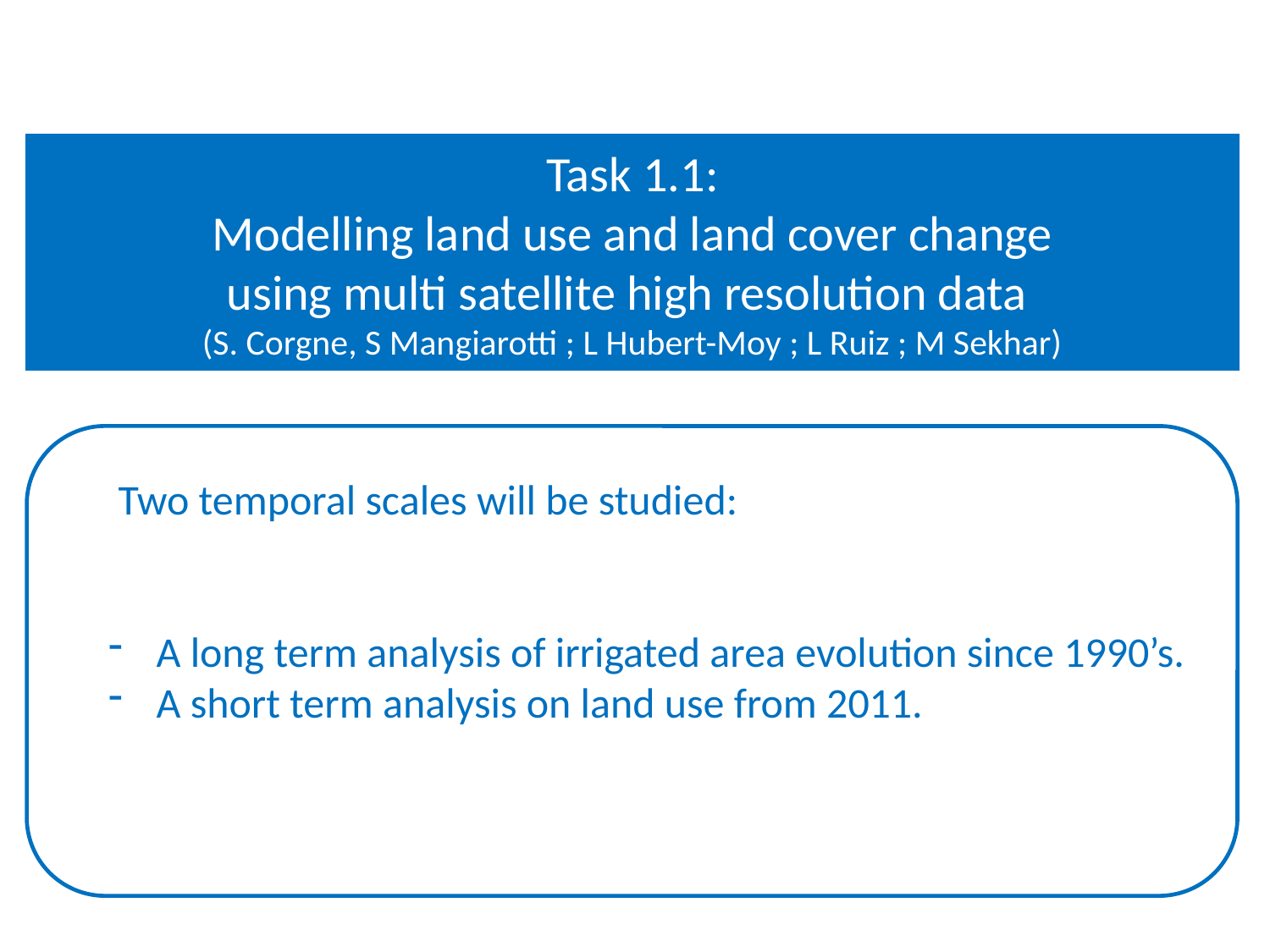

Task 1.1:
Modelling land use and land cover change
using multi satellite high resolution data
(S. Corgne, S Mangiarotti ; L Hubert-Moy ; L Ruiz ; M Sekhar)

 Two temporal scales will be studied:

A long term analysis of irrigated area evolution since 1990’s.
A short term analysis on land use from 2011.